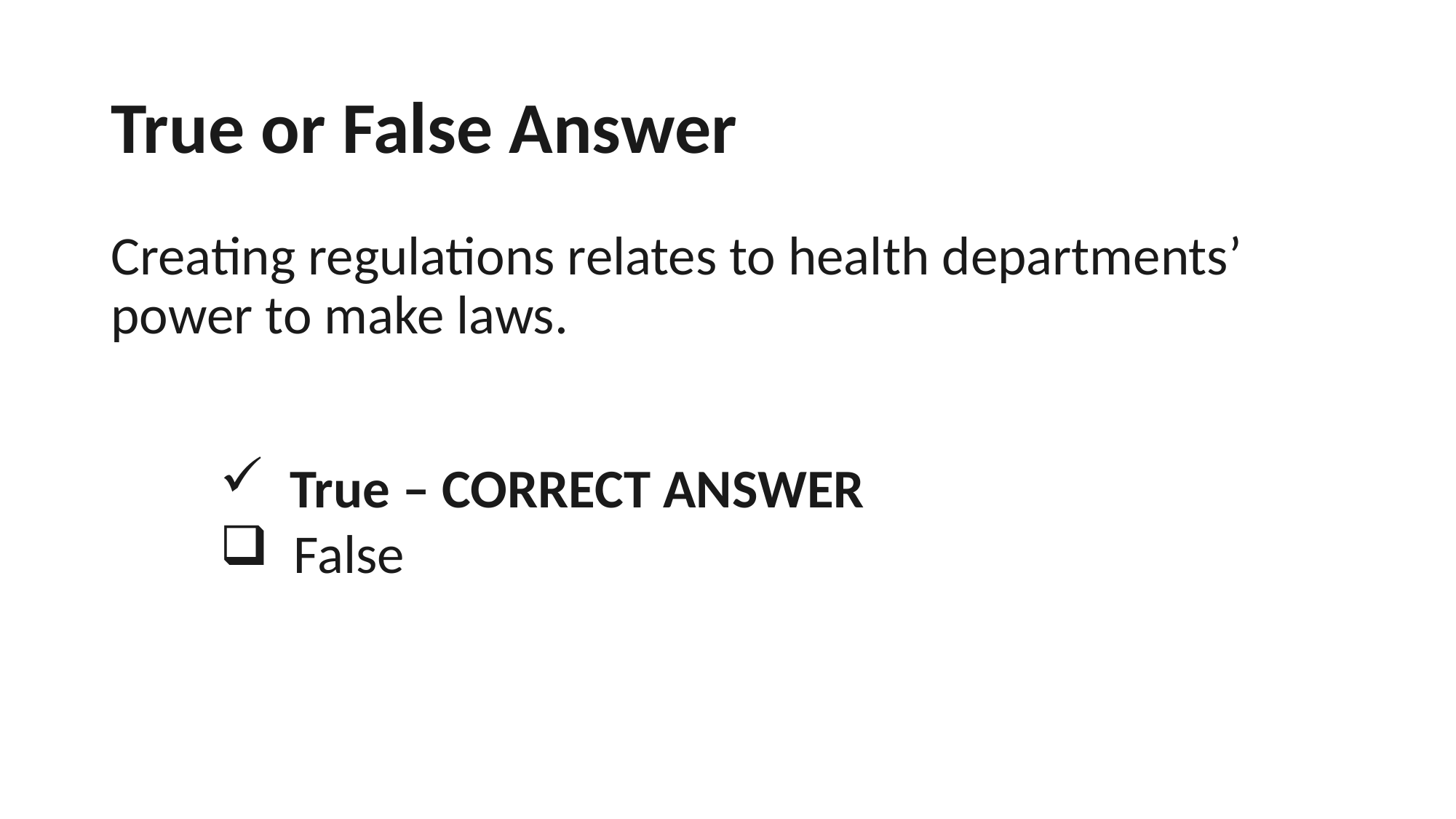

# True or False Answer Creating regulations relates to health departments’ power to make laws.

  True – CORRECT ANSWER
  False